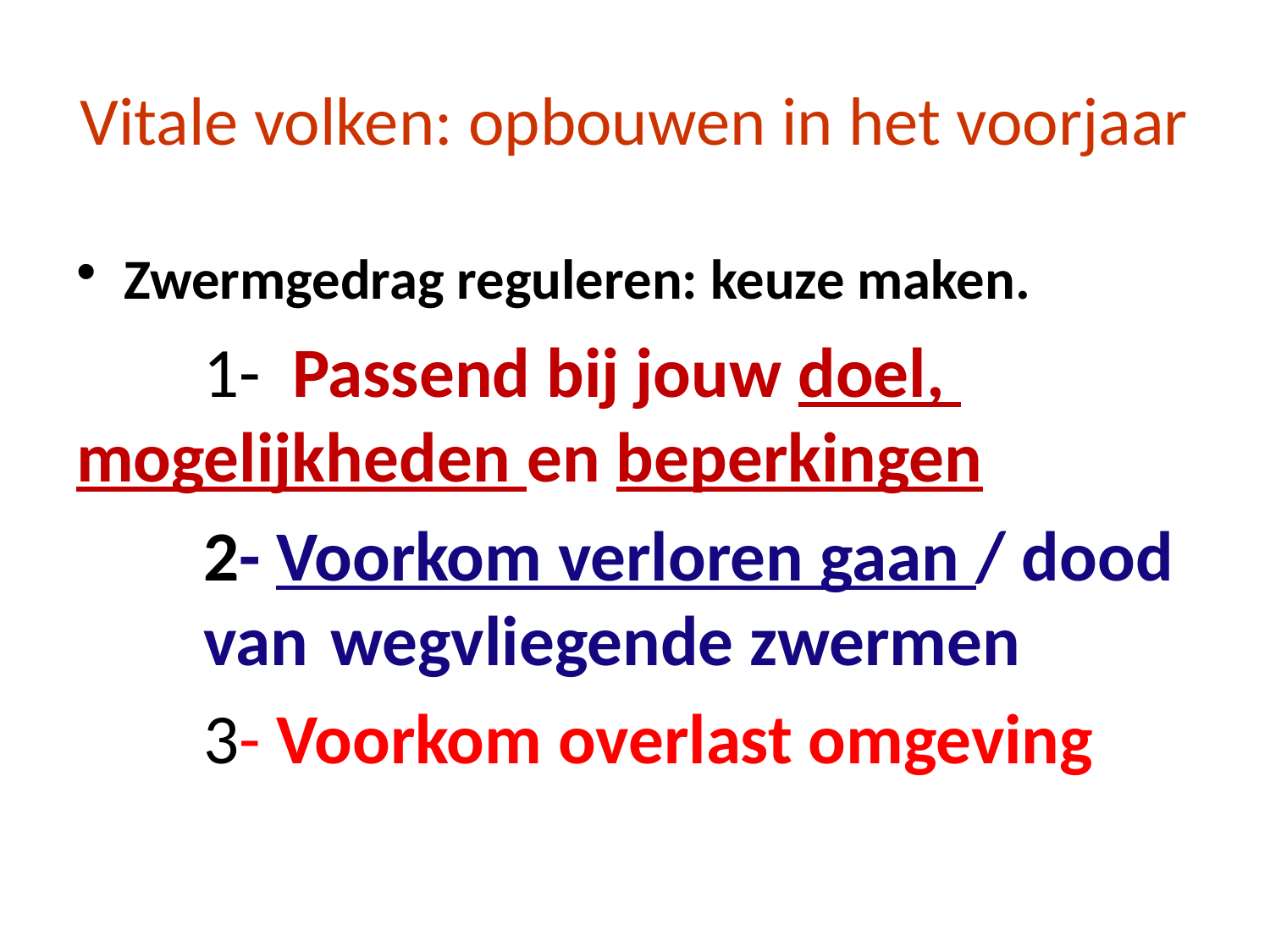

# Vitale volken: opbouwen in het voorjaar
Zwermgedrag reguleren: keuze maken.
	1-  Passend bij jouw doel, 	mogelijkheden en beperkingen
	2- Voorkom verloren gaan / dood 	van 	wegvliegende zwermen
	3- Voorkom overlast omgeving